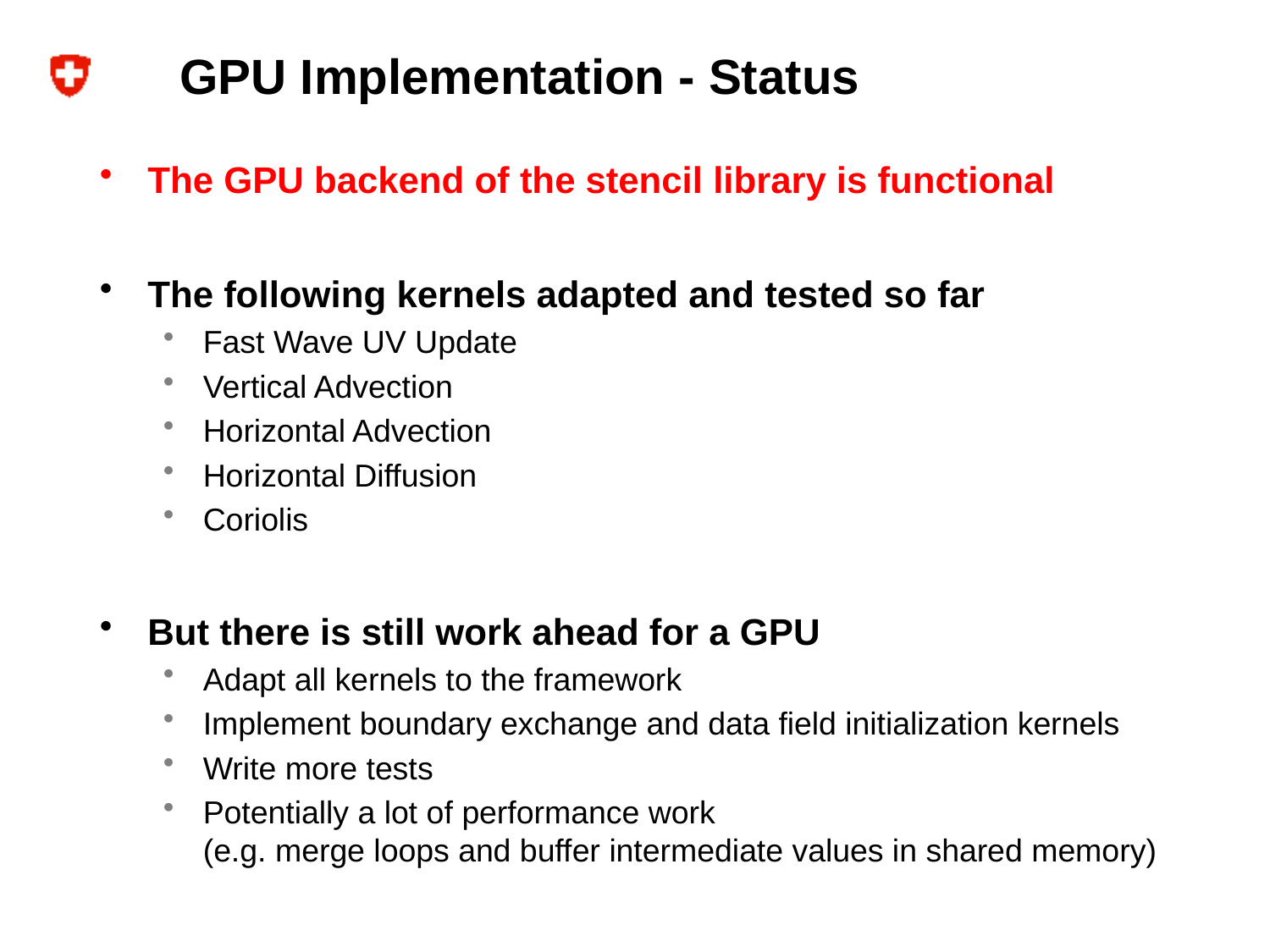

# GPU Implementation - Status
The GPU backend of the stencil library is functional

The following kernels adapted and tested so far
Fast Wave UV Update
Vertical Advection
Horizontal Advection
Horizontal Diffusion
Coriolis

But there is still work ahead for a GPU
Adapt all kernels to the framework
Implement boundary exchange and data field initialization kernels
Write more tests
Potentially a lot of performance work
(e.g. merge loops and buffer intermediate values in shared memory)